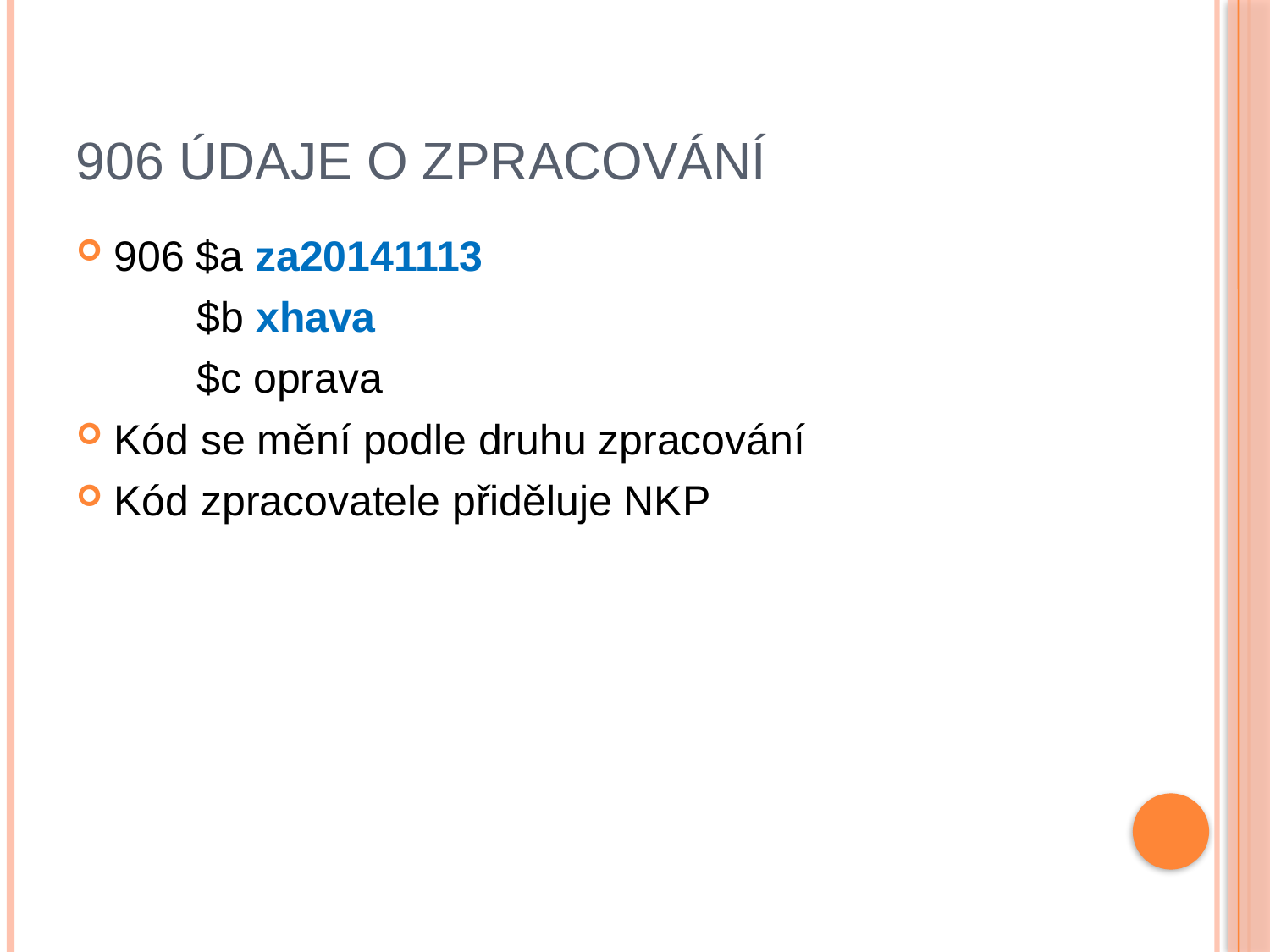

# 906 Údaje o zpracování
906 $a za20141113
	       $b xhava
	       $c oprava
Kód se mění podle druhu zpracování
Kód zpracovatele přiděluje NKP